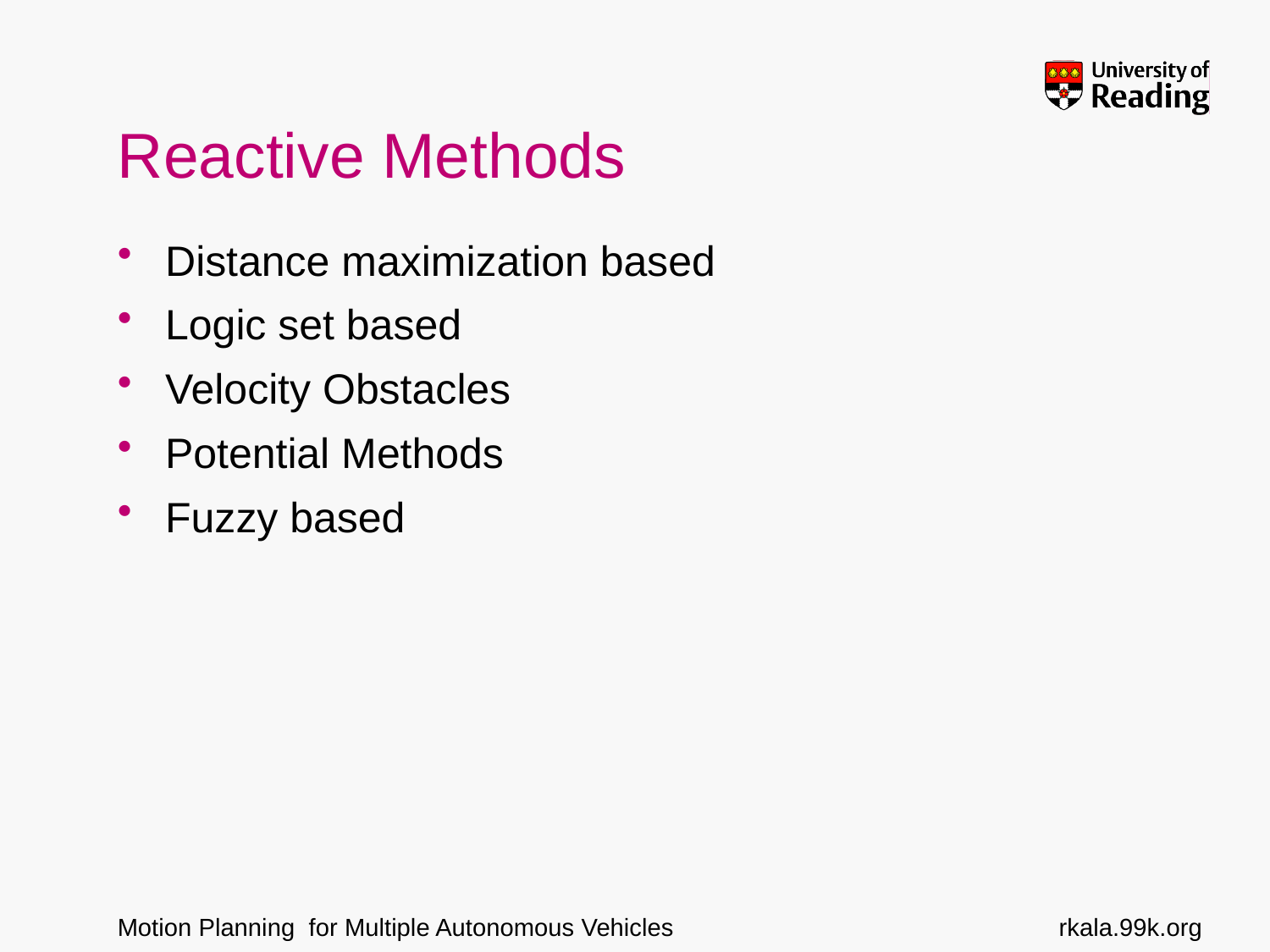

# Reactive Methods
Distance maximization based
Logic set based
Velocity Obstacles
Potential Methods
Fuzzy based

rkala.99k.org